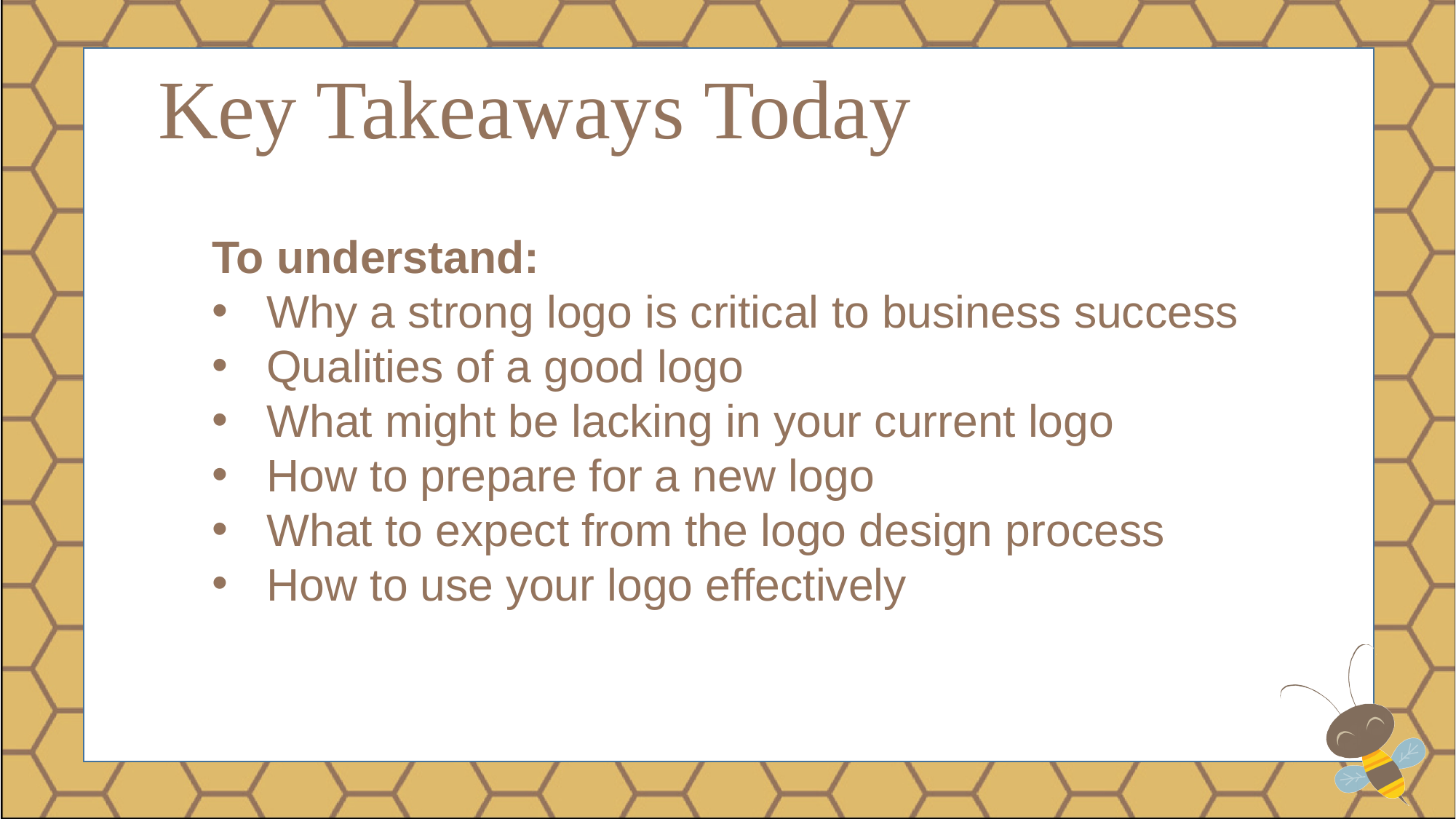

Key Takeaways Today
To understand:
Why a strong logo is critical to business success
Qualities of a good logo
What might be lacking in your current logo
How to prepare for a new logo
What to expect from the logo design process
How to use your logo effectively